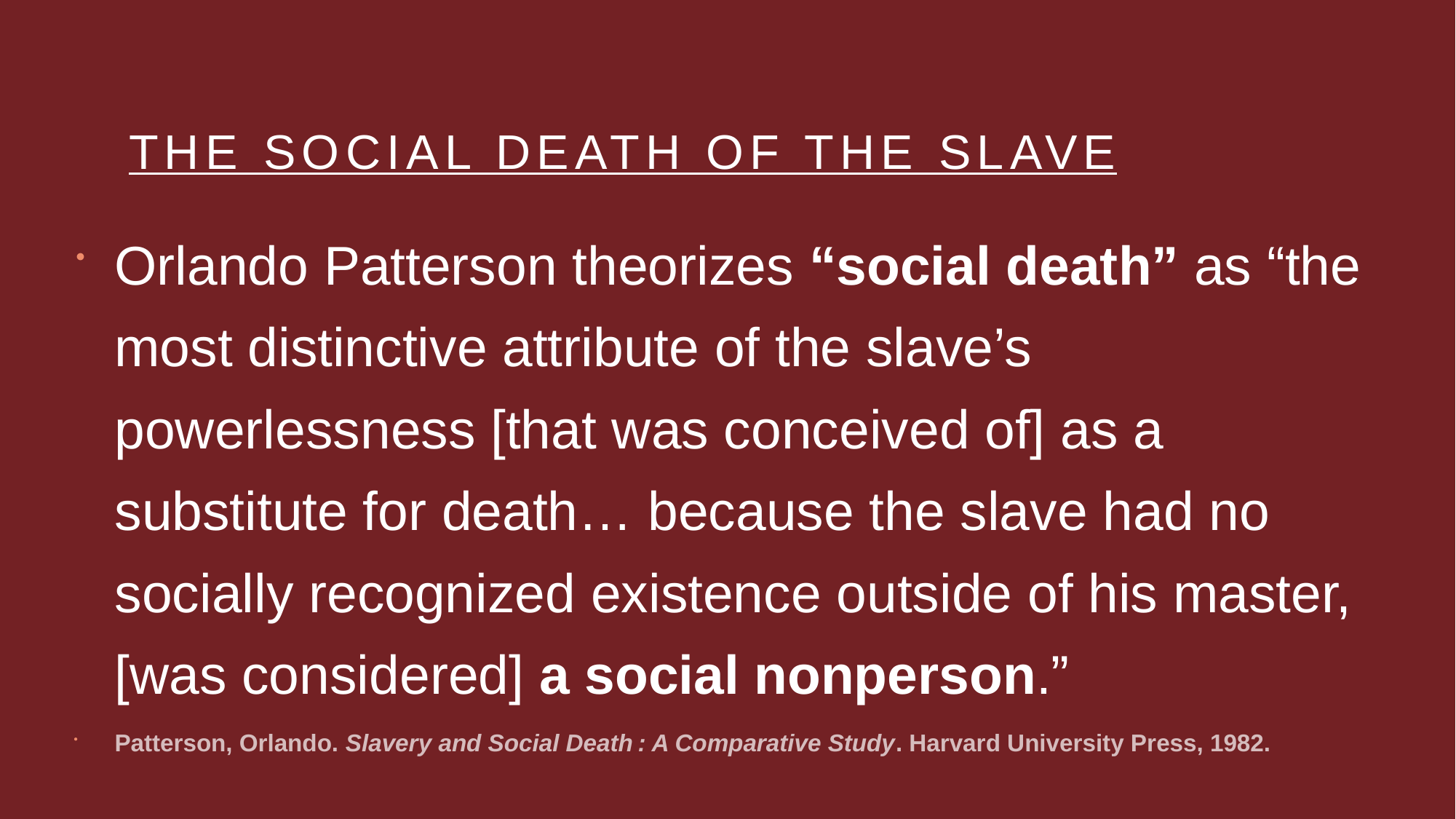

# The Social Death of the Slave
Orlando Patterson theorizes “social death” as “the most distinctive attribute of the slave’s powerlessness [that was conceived of] as a substitute for death… because the slave had no socially recognized existence outside of his master, [was considered] a social nonperson.”
Patterson, Orlando. Slavery and Social Death : A Comparative Study. Harvard University Press, 1982.